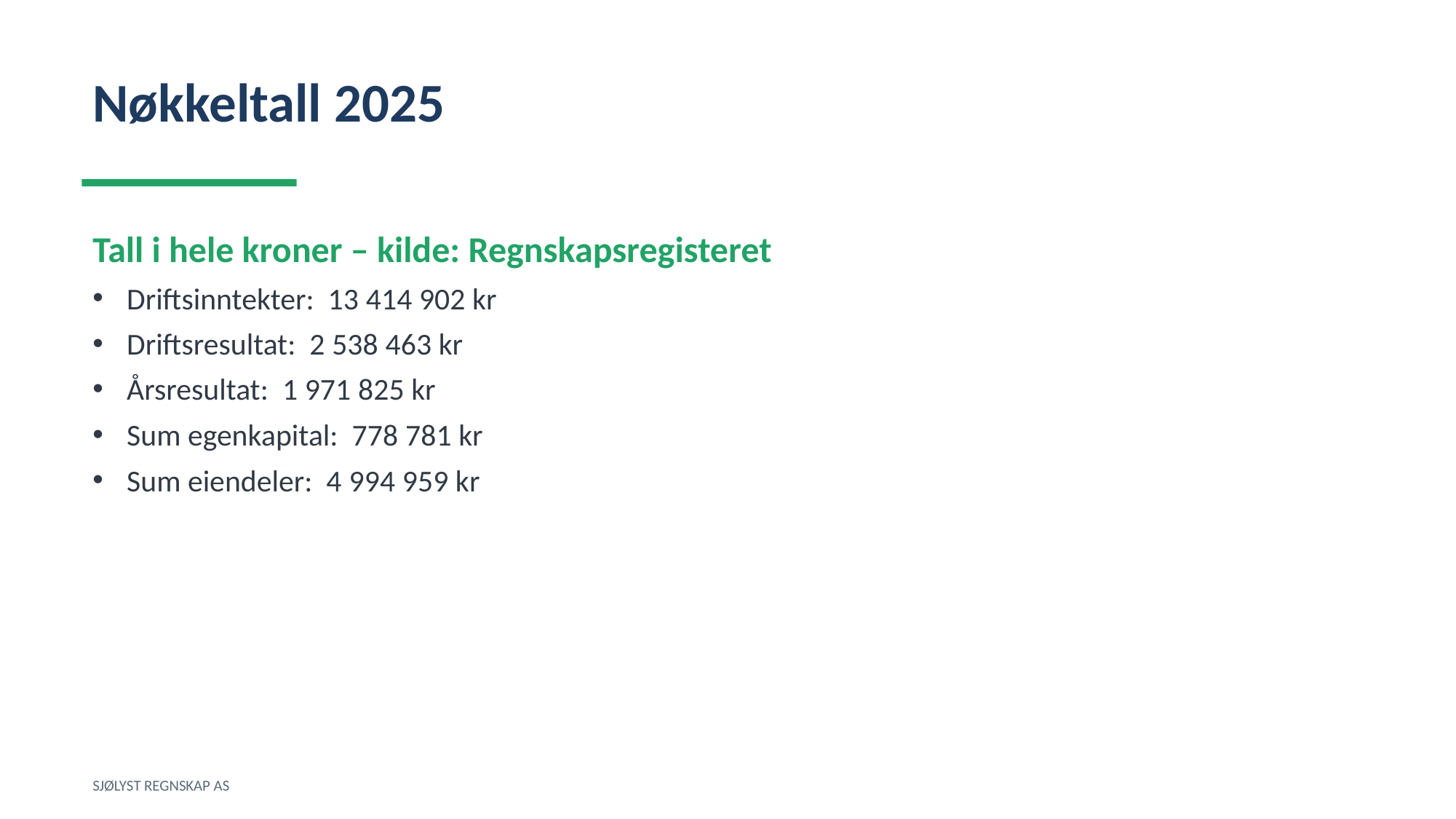

Nøkkeltall 2025

Tall i hele kroner – kilde: Regnskapsregisteret
Driftsinntekter:  13 414 902 kr
Driftsresultat:  2 538 463 kr
Årsresultat:  1 971 825 kr
Sum egenkapital:  778 781 kr
Sum eiendeler:  4 994 959 kr
SJØLYST REGNSKAP AS